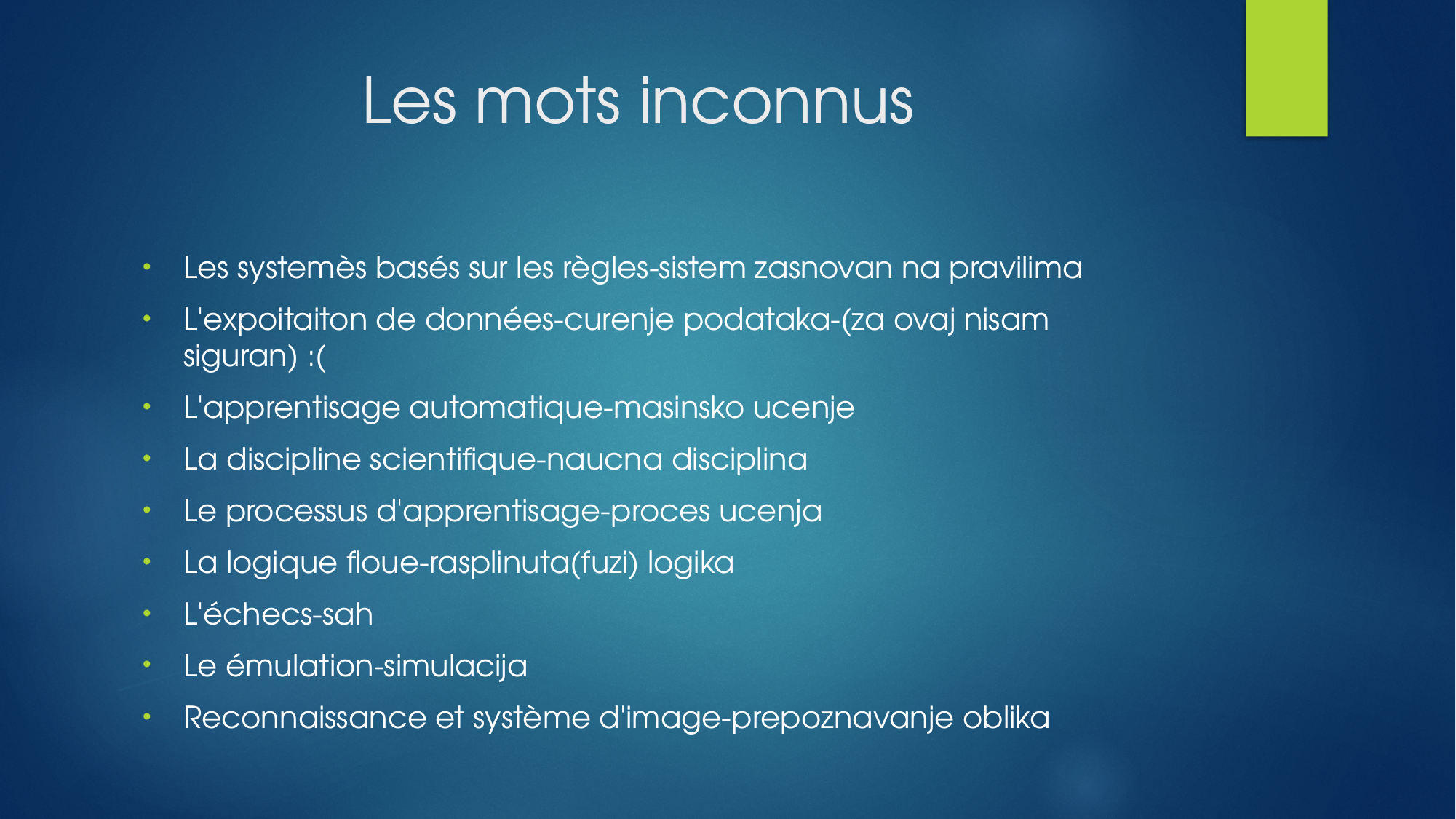

# Les mots inconnus
Les systemès basés sur les règles-sistem zasnovan na pravilima
L'expoitaiton de données-curenje podataka-(za ovaj nisam siguran) :(
L'apprentisage automatique-masinsko ucenje
La discipline scientifique-naucna disciplina
Le processus d'apprentisage-proces ucenja
La logique floue-rasplinuta(fuzi) logika
L'échecs-sah
Le émulation-simulacija
Reconnaissance et système d'image-prepoznavanje oblika